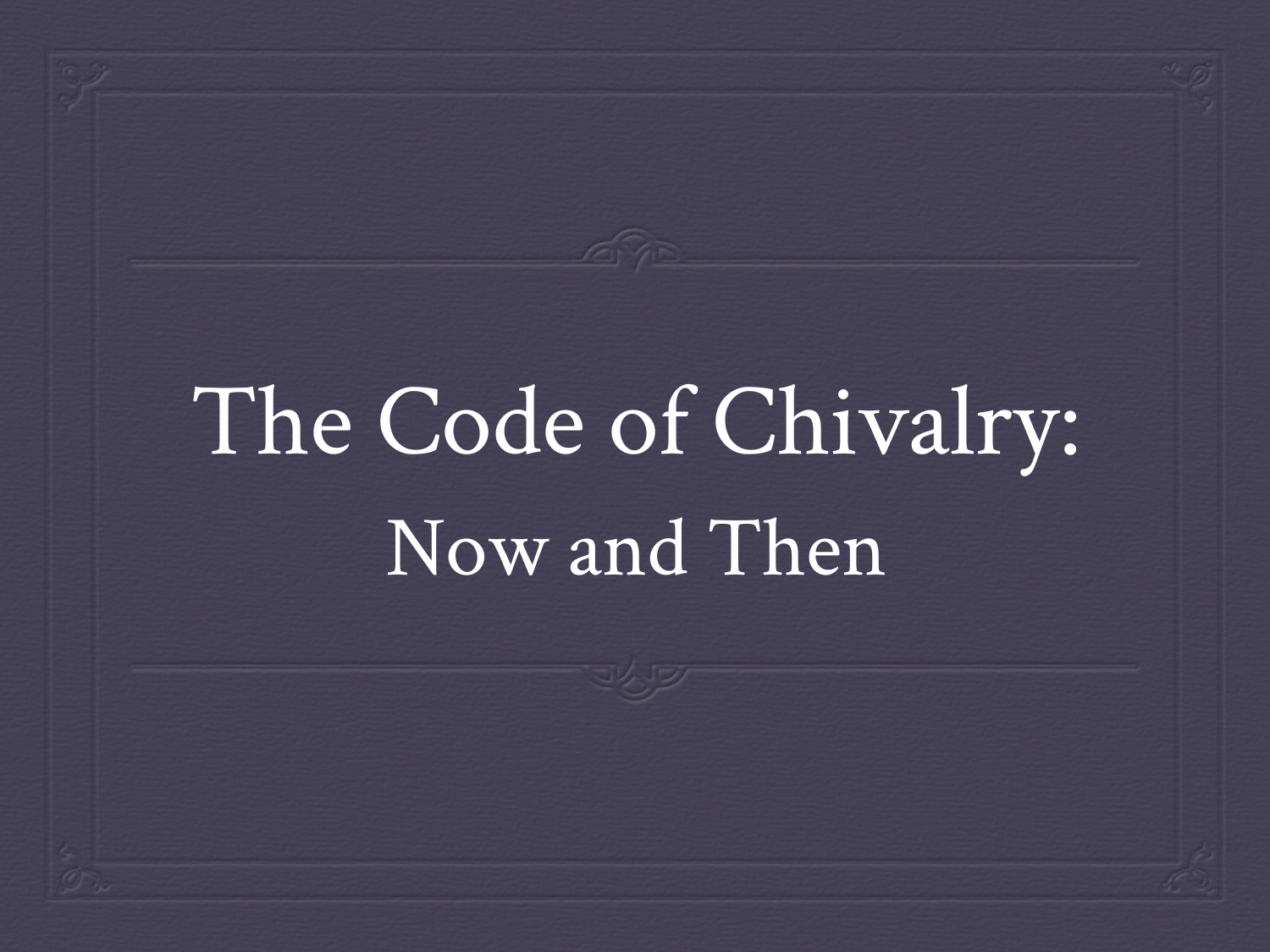

# The Code of Chivalry:
Now and Then